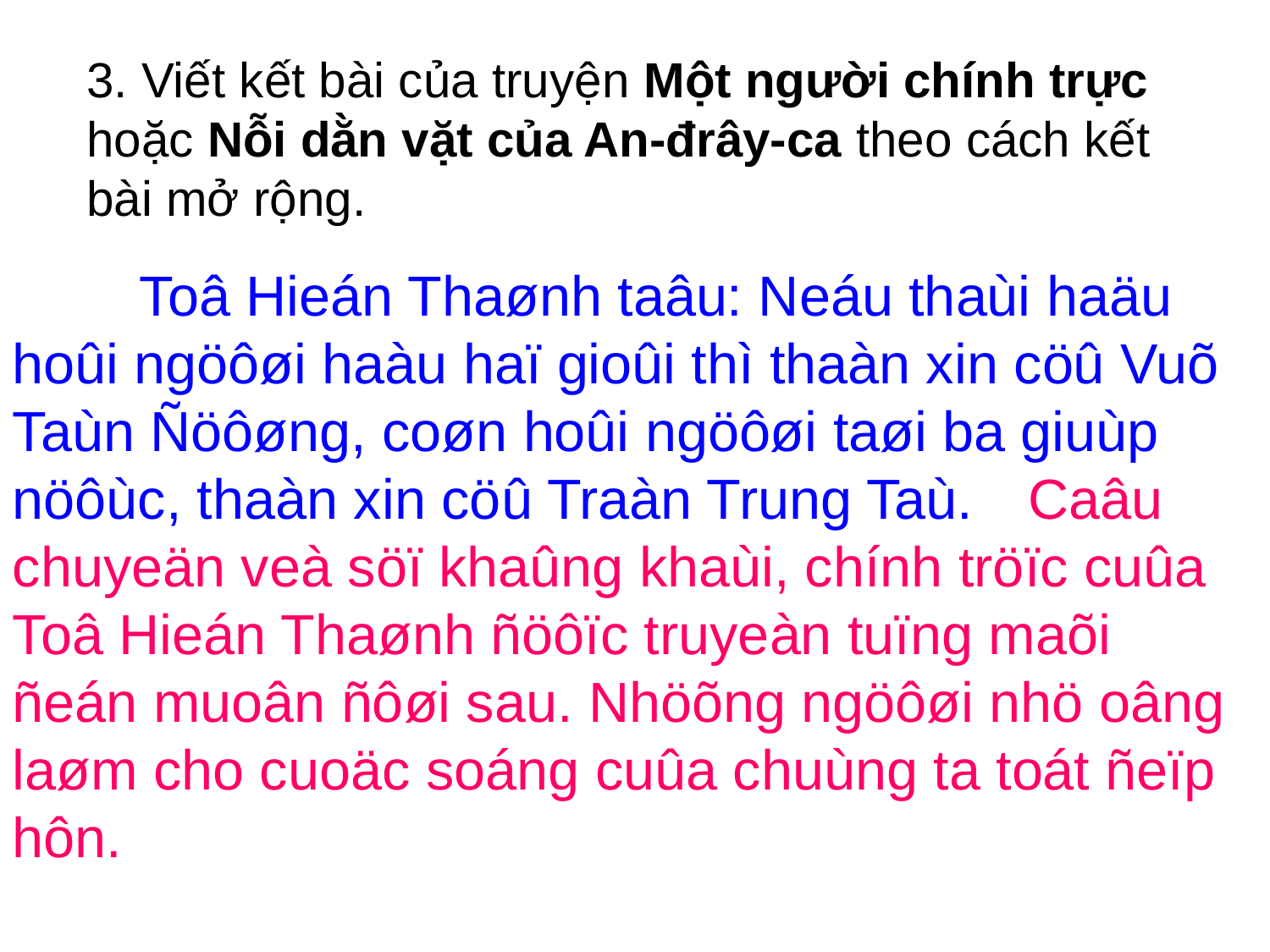

3. Viết kết bài của truyện Một người chính trực hoặc Nỗi dằn vặt của An-đrây-ca theo cách kết bài mở rộng.
 	Toâ Hieán Thaønh taâu: Neáu thaùi haäu hoûi ngöôøi haàu haï gioûi thì thaàn xin cöû Vuõ Taùn Ñöôøng, coøn hoûi ngöôøi taøi ba giuùp nöôùc, thaàn xin cöû Traàn Trung Taù. 	Caâu chuyeän veà söï khaûng khaùi, chính tröïc cuûa Toâ Hieán Thaønh ñöôïc truyeàn tuïng maõi ñeán muoân ñôøi sau. Nhöõng ngöôøi nhö oâng laøm cho cuoäc soáng cuûa chuùng ta toát ñeïp hôn.